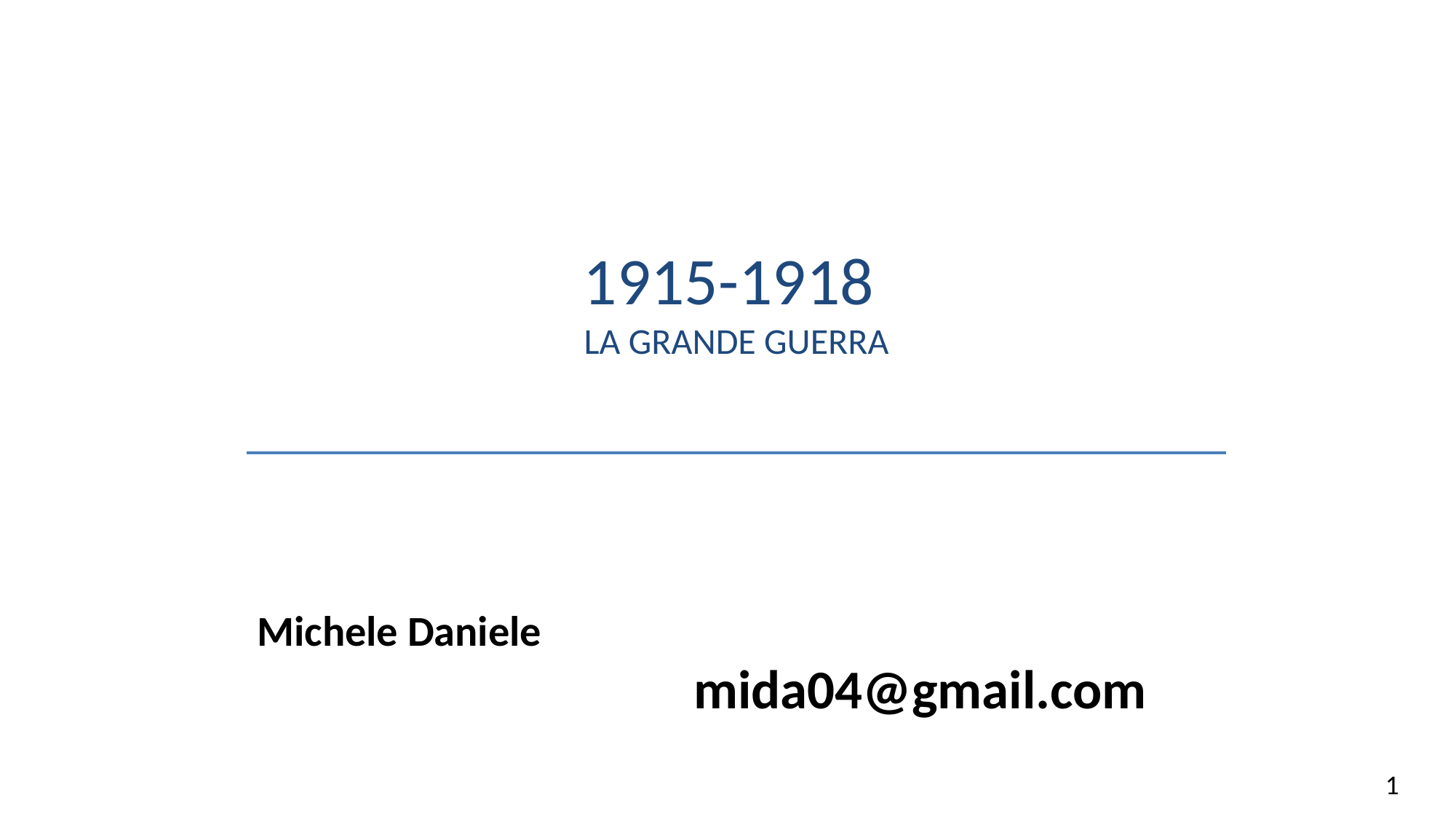

1915-1918
La GRANDE GUERRA

Michele Daniele
				mida04@gmail.com